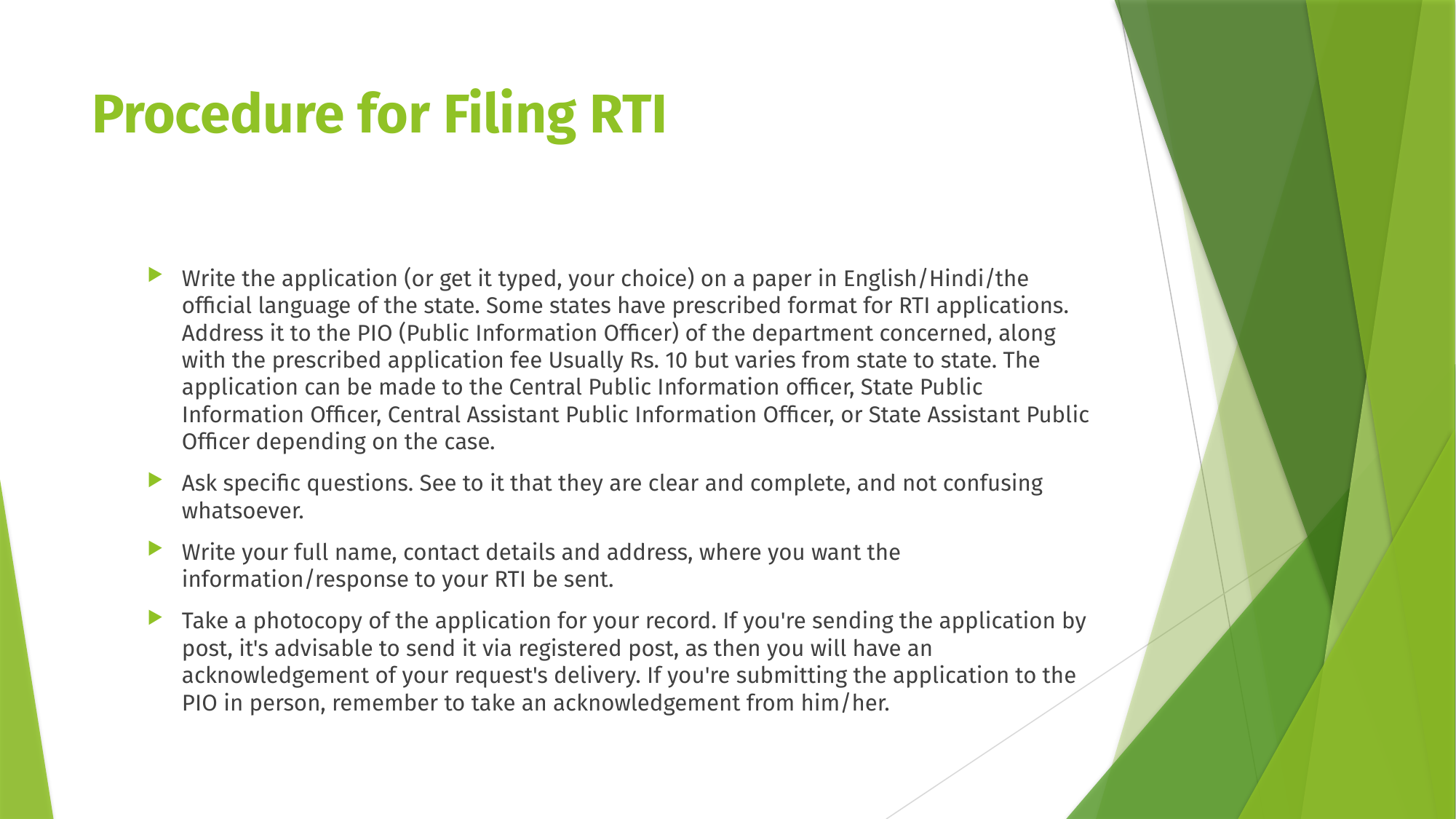

# Procedure for Filing RTI
Write the application (or get it typed, your choice) on a paper in English/Hindi/the official language of the state. Some states have prescribed format for RTI applications. Address it to the PIO (Public Information Officer) of the department concerned, along with the prescribed application fee Usually Rs. 10 but varies from state to state. The application can be made to the Central Public Information officer, State Public Information Officer, Central Assistant Public Information Officer, or State Assistant Public Officer depending on the case.
Ask specific questions. See to it that they are clear and complete, and not confusing whatsoever.
Write your full name, contact details and address, where you want the information/response to your RTI be sent.
Take a photocopy of the application for your record. If you're sending the application by post, it's advisable to send it via registered post, as then you will have an acknowledgement of your request's delivery. If you're submitting the application to the PIO in person, remember to take an acknowledgement from him/her.